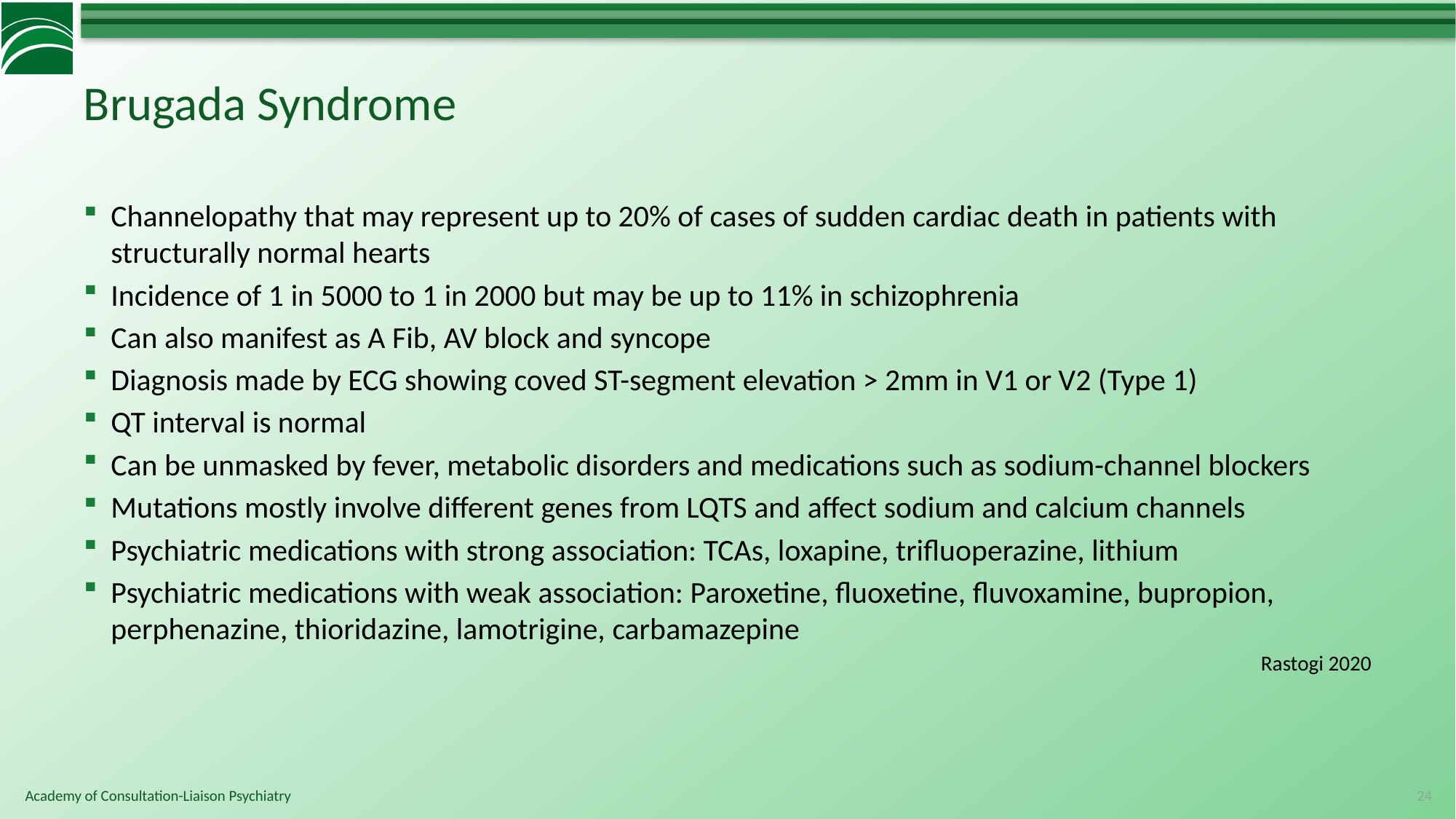

# Brugada Syndrome
Channelopathy that may represent up to 20% of cases of sudden cardiac death in patients with structurally normal hearts
Incidence of 1 in 5000 to 1 in 2000 but may be up to 11% in schizophrenia
Can also manifest as A Fib, AV block and syncope
Diagnosis made by ECG showing coved ST-segment elevation > 2mm in V1 or V2 (Type 1)
QT interval is normal
Can be unmasked by fever, metabolic disorders and medications such as sodium-channel blockers
Mutations mostly involve different genes from LQTS and affect sodium and calcium channels
Psychiatric medications with strong association: TCAs, loxapine, trifluoperazine, lithium
Psychiatric medications with weak association: Paroxetine, fluoxetine, fluvoxamine, bupropion, perphenazine, thioridazine, lamotrigine, carbamazepine
Rastogi 2020
24